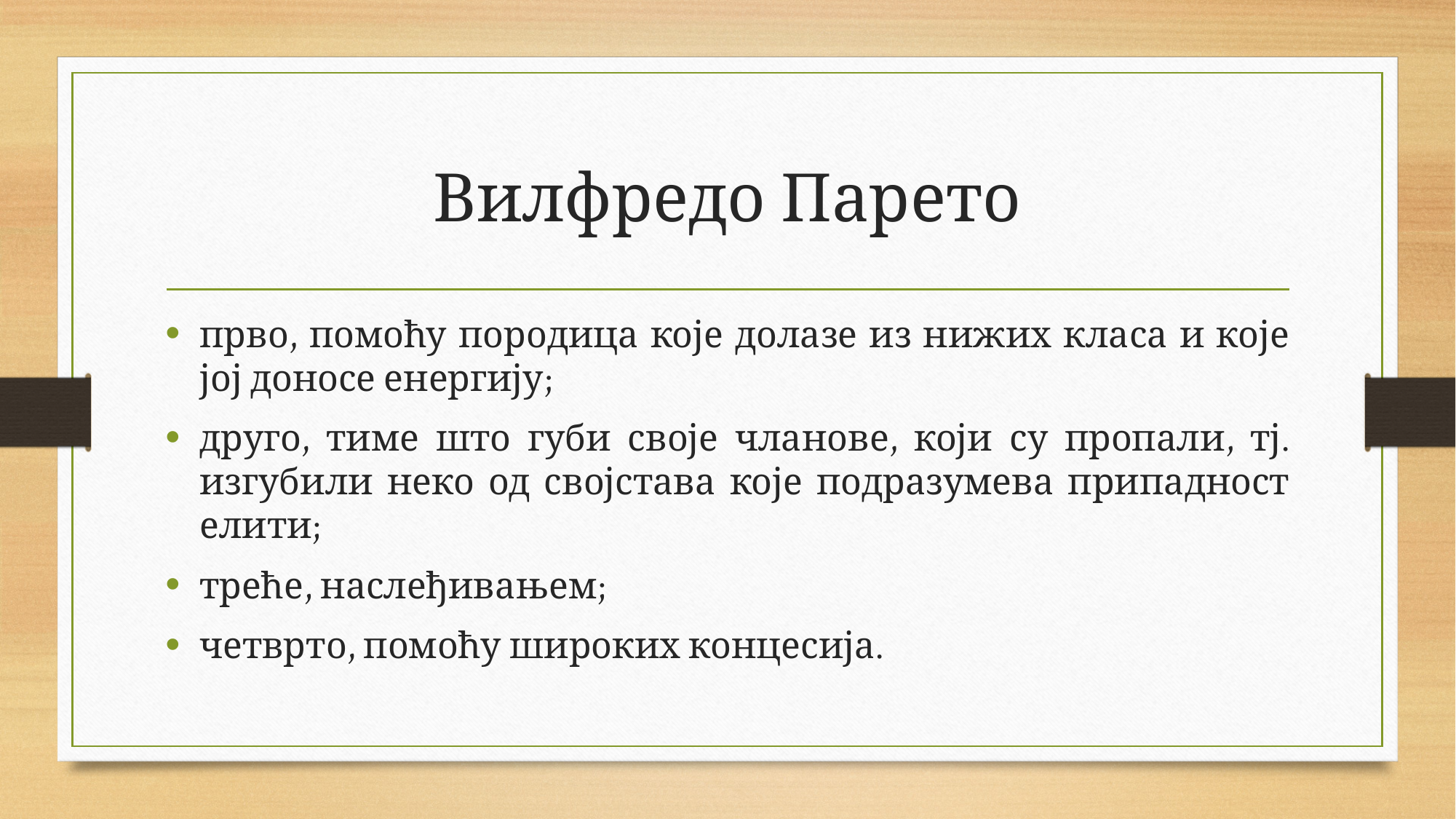

# Вилфредо Парето
прво, помоћу породица које долазе из нижих класа и које јој доносе енергију;
друго, тиме што губи своје чланове, који су пропали, тј. изгубили неко од својстава које подразумева припадност елити;
треће, наслеђивањем;
четврто, помоћу широких концесија.